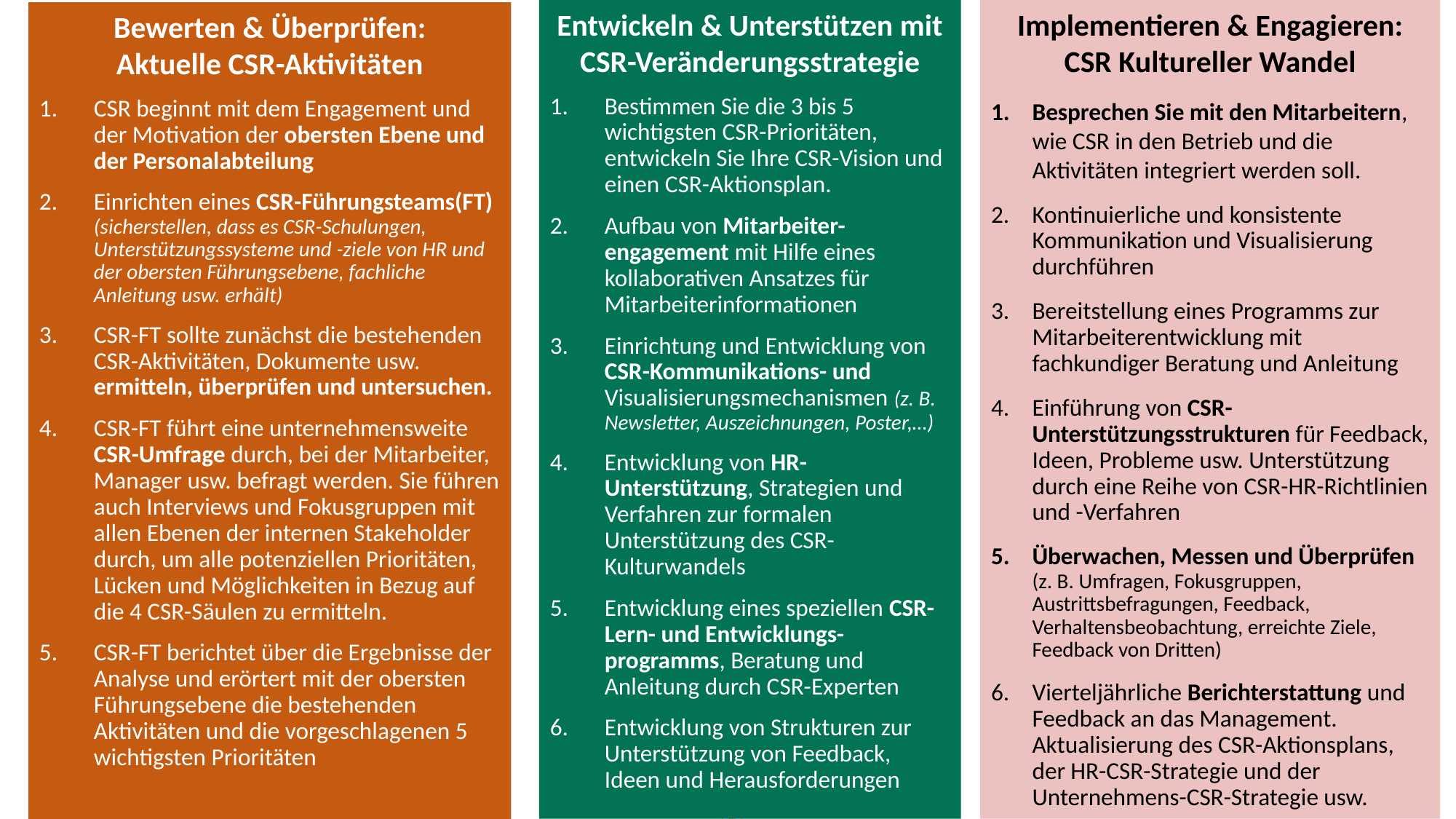

Entwickeln & Unterstützen mit
CSR-Veränderungsstrategie
Bestimmen Sie die 3 bis 5 wichtigsten CSR-Prioritäten, entwickeln Sie Ihre CSR-Vision und einen CSR-Aktionsplan.
Aufbau von Mitarbeiter-engagement mit Hilfe eines kollaborativen Ansatzes für Mitarbeiterinformationen
Einrichtung und Entwicklung von CSR-Kommunikations- und Visualisierungsmechanismen (z. B. Newsletter, Auszeichnungen, Poster,…)
Entwicklung von HR-Unterstützung, Strategien und Verfahren zur formalen Unterstützung des CSR-Kulturwandels
Entwicklung eines speziellen CSR-Lern- und Entwicklungs-programms, Beratung und Anleitung durch CSR-Experten
Entwicklung von Strukturen zur Unterstützung von Feedback, Ideen und Herausforderungen

Implementieren & Engagieren:
CSR Kultureller Wandel
Besprechen Sie mit den Mitarbeitern, wie CSR in den Betrieb und die Aktivitäten integriert werden soll.
Kontinuierliche und konsistente Kommunikation und Visualisierung durchführen
Bereitstellung eines Programms zur Mitarbeiterentwicklung mit fachkundiger Beratung und Anleitung
Einführung von CSR-Unterstützungsstrukturen für Feedback, Ideen, Probleme usw. Unterstützung durch eine Reihe von CSR-HR-Richtlinien und -Verfahren
Überwachen, Messen und Überprüfen (z. B. Umfragen, Fokusgruppen, Austrittsbefragungen, Feedback, Verhaltensbeobachtung, erreichte Ziele, Feedback von Dritten)
Vierteljährliche Berichterstattung und Feedback an das Management. Aktualisierung des CSR-Aktionsplans, der HR-CSR-Strategie und der Unternehmens-CSR-Strategie usw.

Bewerten & Überprüfen:
Aktuelle CSR-Aktivitäten
CSR beginnt mit dem Engagement und der Motivation der obersten Ebene und der Personalabteilung
Einrichten eines CSR-Führungsteams(FT) (sicherstellen, dass es CSR-Schulungen, Unterstützungssysteme und -ziele von HR und der obersten Führungsebene, fachliche Anleitung usw. erhält)
CSR-FT sollte zunächst die bestehenden CSR-Aktivitäten, Dokumente usw. ermitteln, überprüfen und untersuchen.
CSR-FT führt eine unternehmensweite CSR-Umfrage durch, bei der Mitarbeiter, Manager usw. befragt werden. Sie führen auch Interviews und Fokusgruppen mit allen Ebenen der internen Stakeholder durch, um alle potenziellen Prioritäten, Lücken und Möglichkeiten in Bezug auf die 4 CSR-Säulen zu ermitteln.
CSR-FT berichtet über die Ergebnisse der Analyse und erörtert mit der obersten Führungsebene die bestehenden Aktivitäten und die vorgeschlagenen 5 wichtigsten Prioritäten